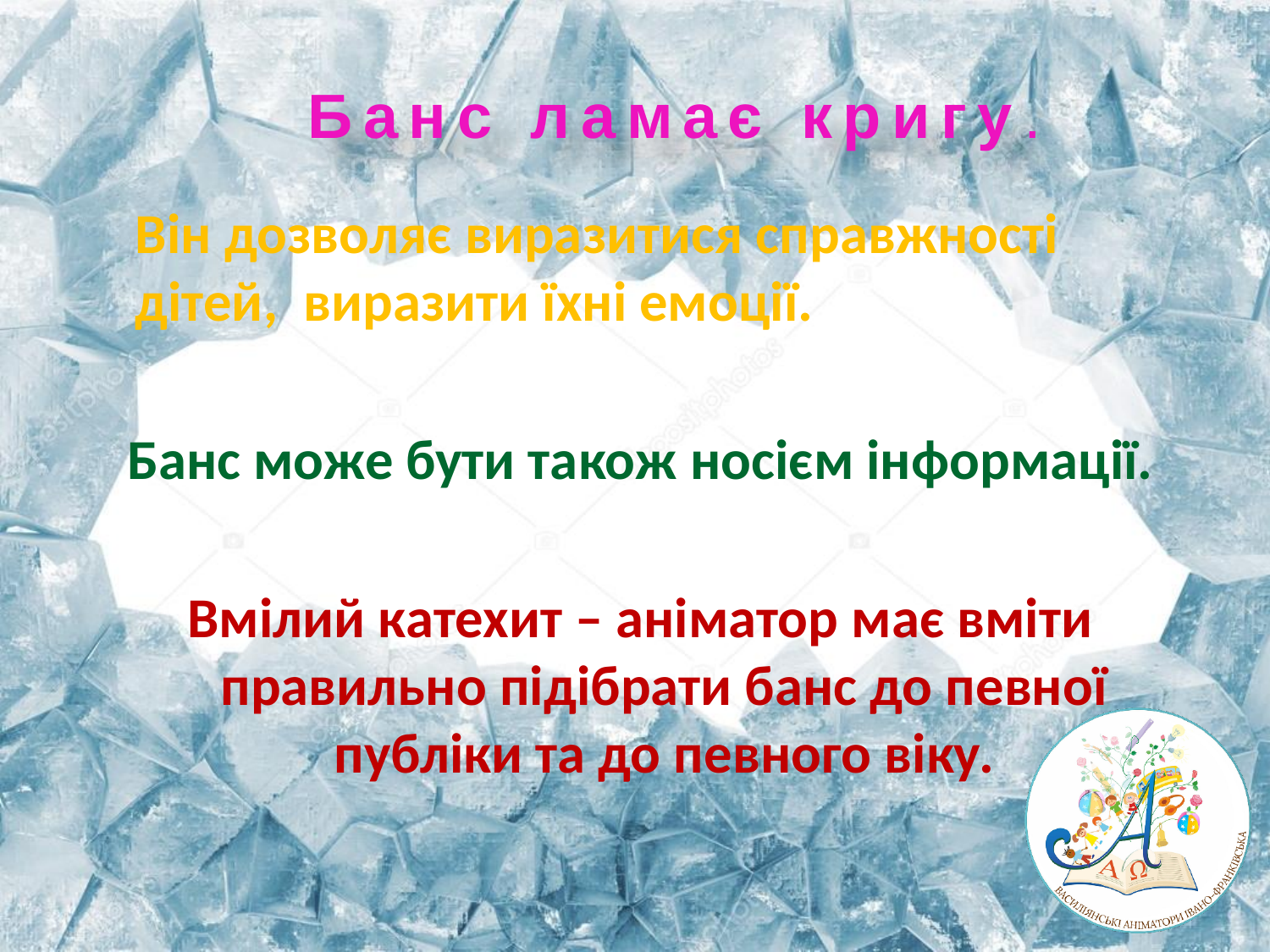

# Банс ламає кригу.
	Він дозволяє виразитися справжності   дітей,  виразити їхні емоції.

Банс може бути також носієм інформації.

Вмілий катехит – аніматор має вміти правильно підібрати банс до певної публіки та до певного віку.